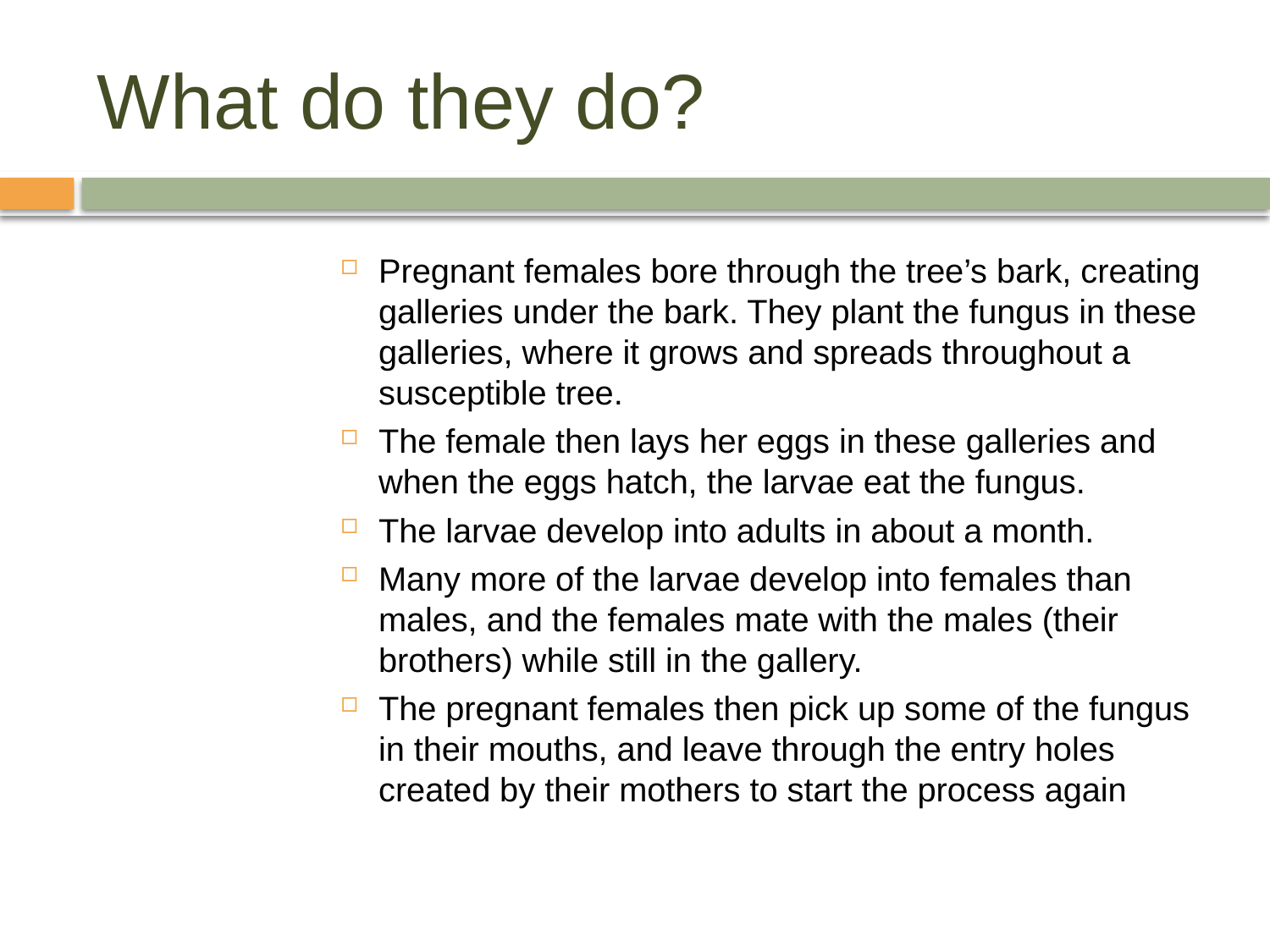

# What do they do?

Pregnant females bore through the tree’s bark, creating galleries under the bark. They plant the fungus in these galleries, where it grows and spreads throughout a susceptible tree.
The female then lays her eggs in these galleries and when the eggs hatch, the larvae eat the fungus.
The larvae develop into adults in about a month.
Many more of the larvae develop into females than males, and the females mate with the males (their brothers) while still in the gallery.
The pregnant females then pick up some of the fungus in their mouths, and leave through the entry holes created by their mothers to start the process again